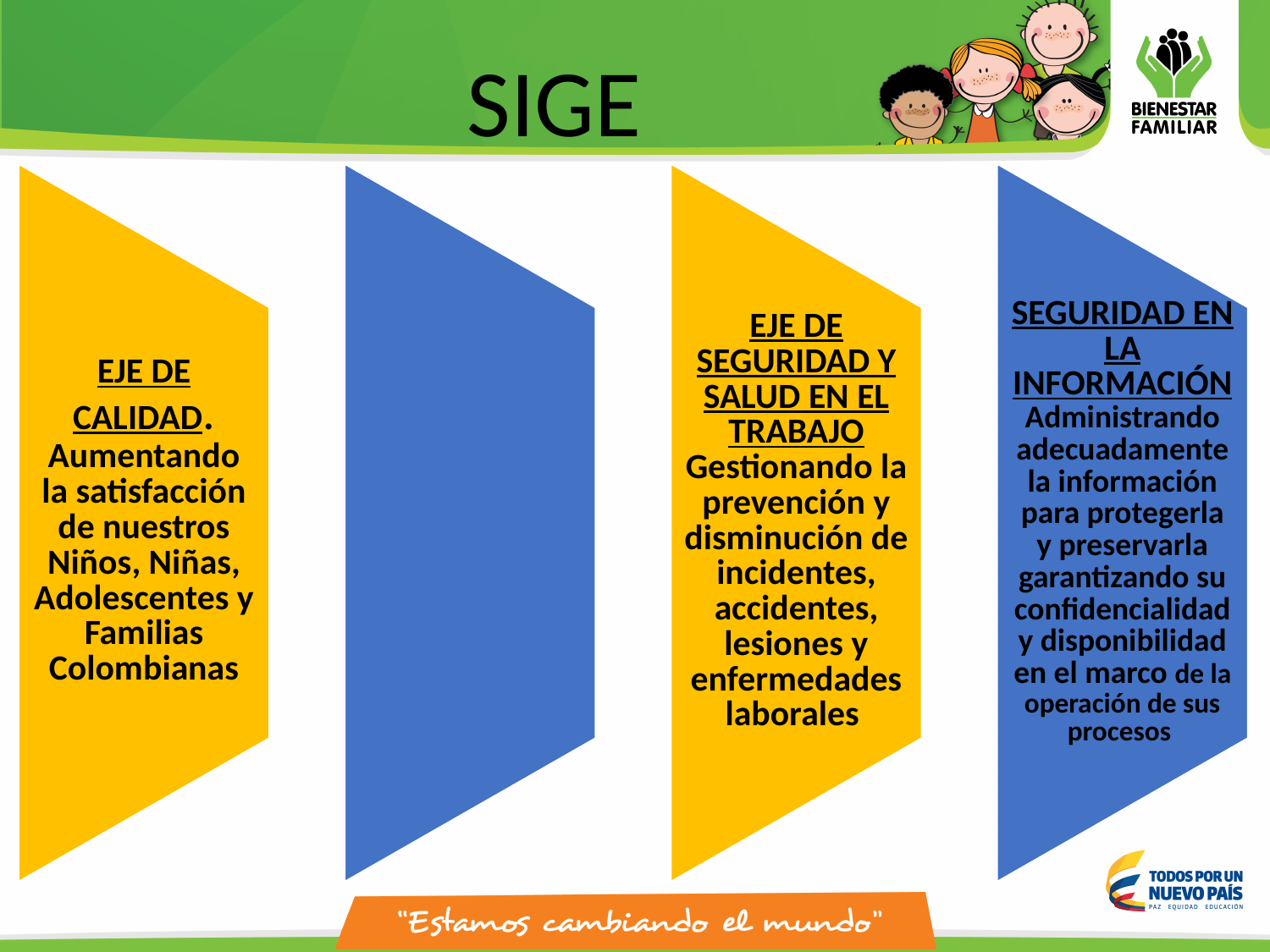

# SIGE
EJE DE CALIDAD.
Aumentando la satisfacción de nuestros Niños, Niñas, Adolescentes y Familias Colombianas
EJE DE SEGURIDAD Y SALUD EN EL TRABAJO
Gestionando la prevención y disminución de incidentes, accidentes, lesiones y enfermedades laborales
SEGURIDAD EN LA INFORMACIÓN
Administrando adecuadamente la información para protegerla y preservarla garantizando su confidencialidad y disponibilidad en el marco de la operación de sus procesos